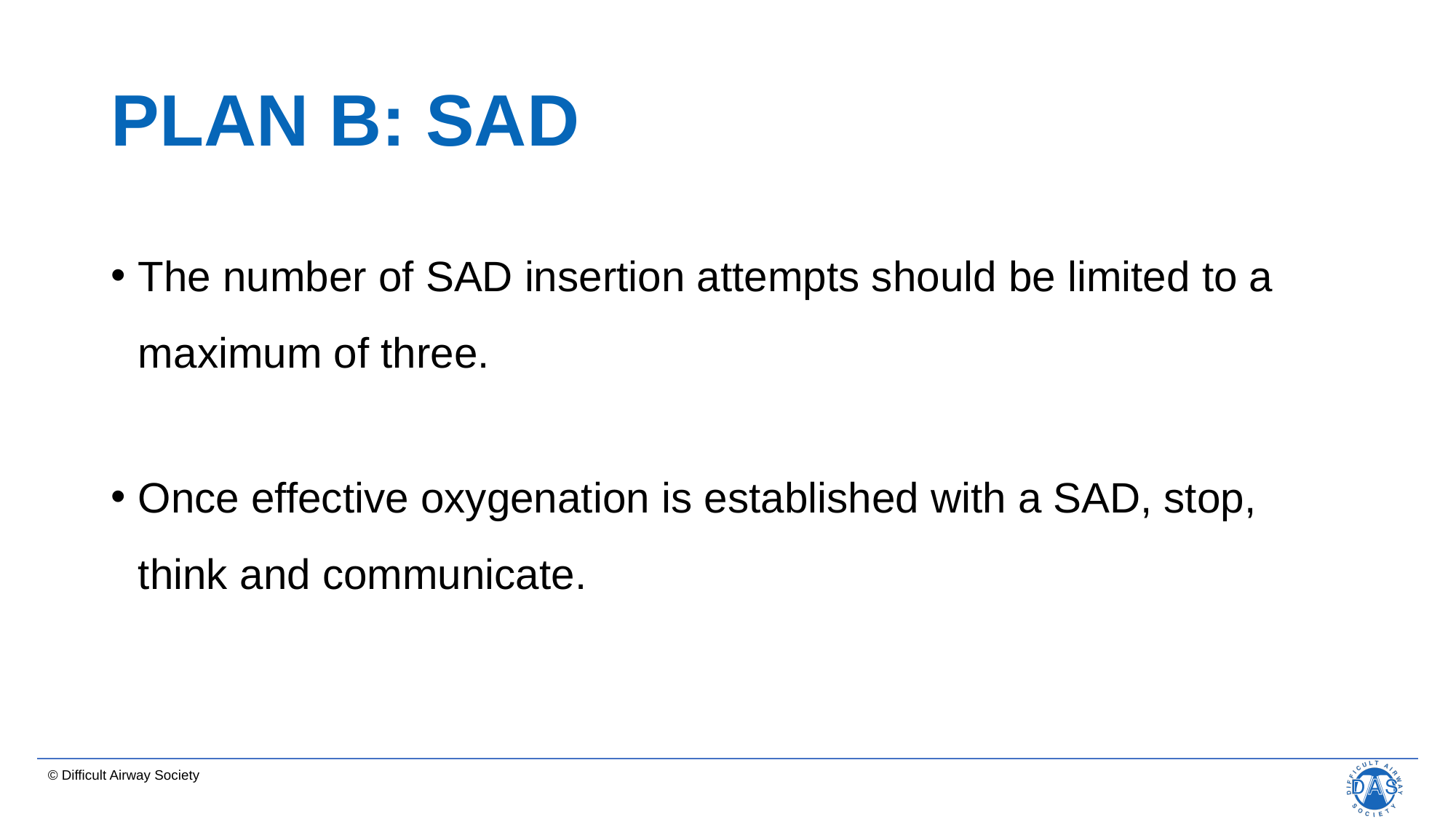

# PLAN B: SAD
The number of SAD insertion attempts should be limited to a maximum of three.

Once effective oxygenation is established with a SAD, stop, think and communicate.